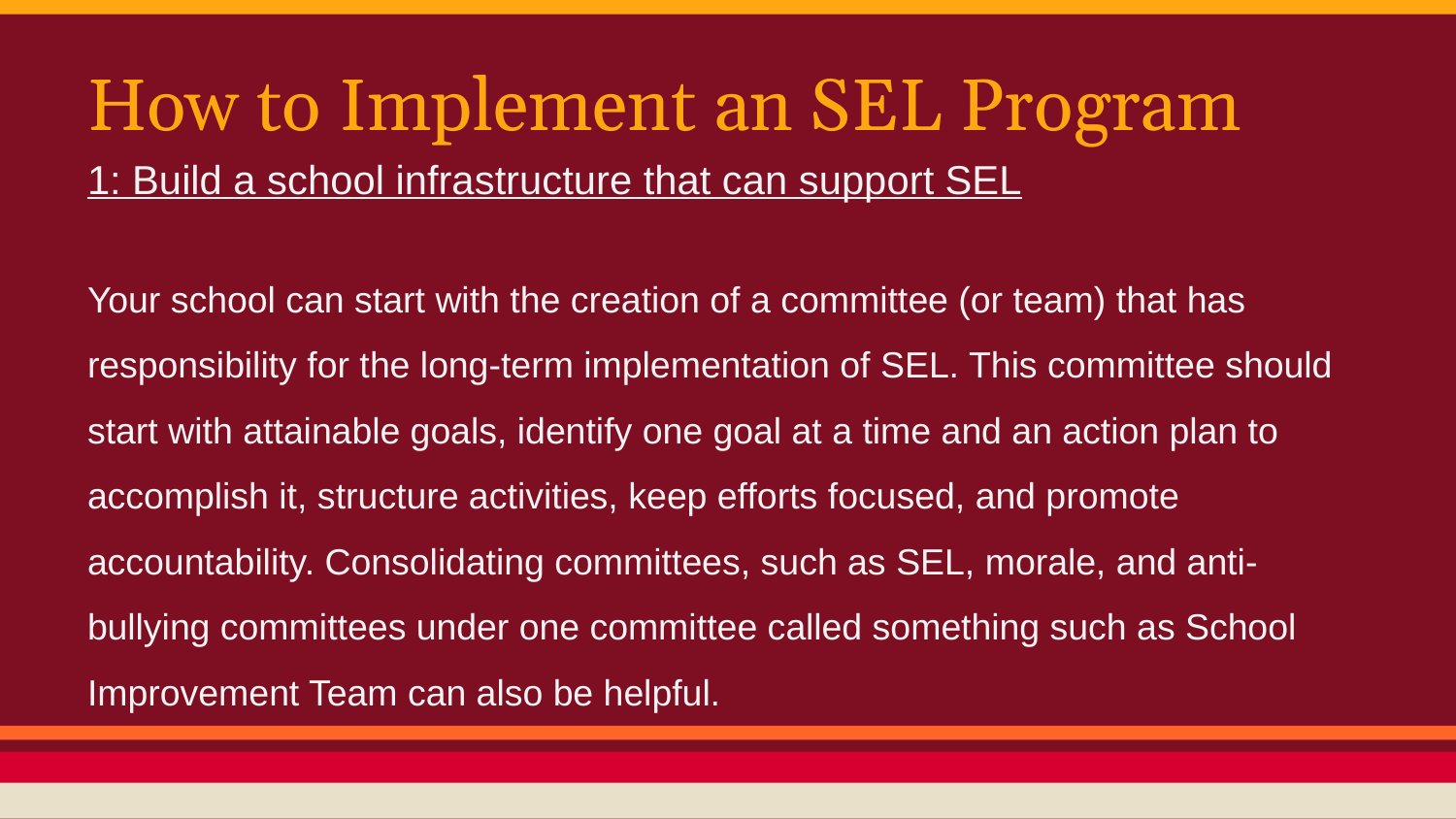

# How to Implement an SEL Program
1: Build a school infrastructure that can support SEL

Your school can start with the creation of a committee (or team) that has responsibility for the long-term implementation of SEL. This committee should start with attainable goals, identify one goal at a time and an action plan to accomplish it, structure activities, keep efforts focused, and promote accountability. Consolidating committees, such as SEL, morale, and anti-bullying committees under one committee called something such as School Improvement Team can also be helpful.

http://www.edutopia.org/blog/implement-sel-at-your-school-elias-leverett-duffell-humphrey-stepney-ferrito